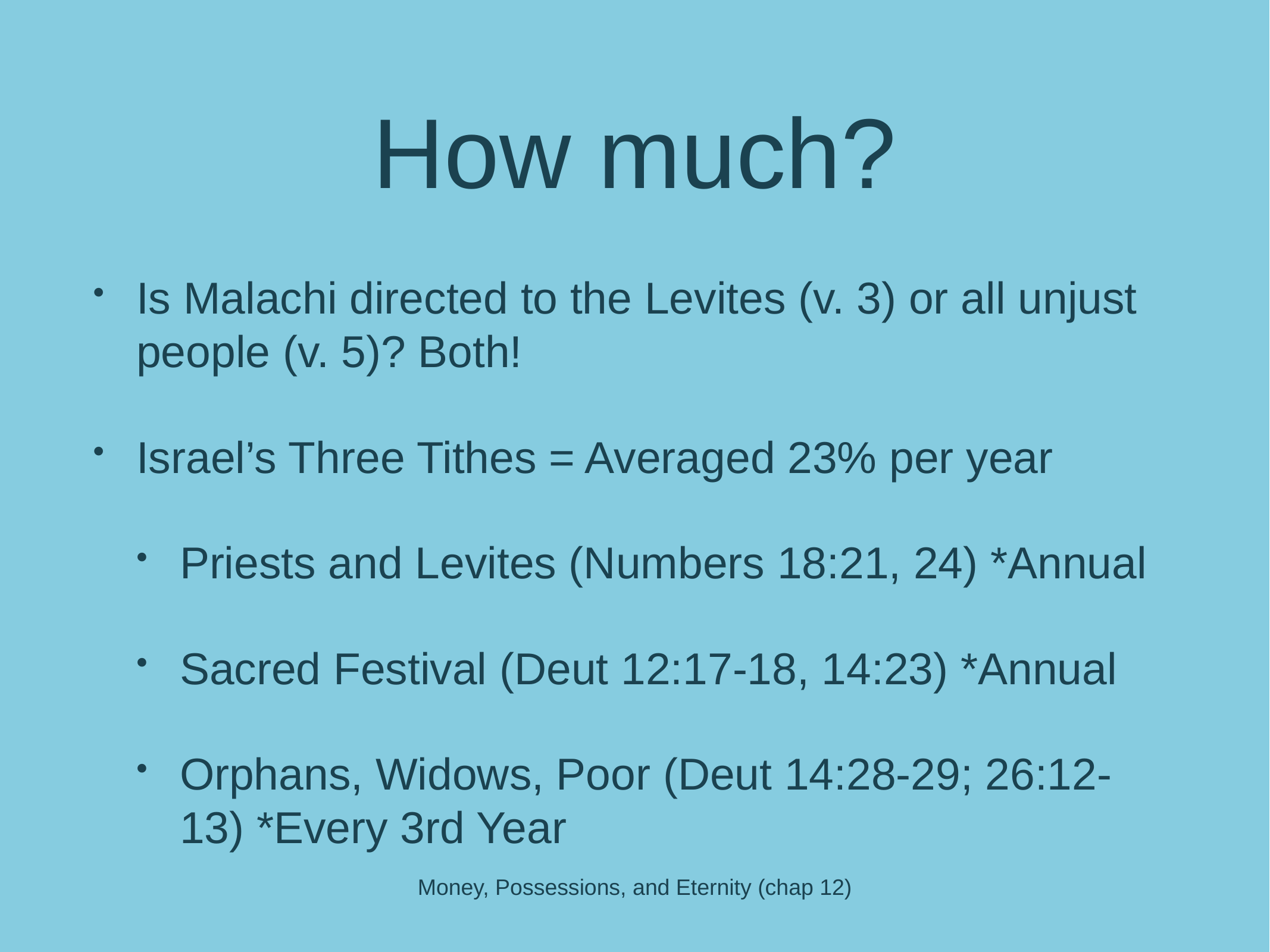

# How much?
Is Malachi directed to the Levites (v. 3) or all unjust people (v. 5)? Both!
Israel’s Three Tithes = Averaged 23% per year
Priests and Levites (Numbers 18:21, 24) *Annual
Sacred Festival (Deut 12:17-18, 14:23) *Annual
Orphans, Widows, Poor (Deut 14:28-29; 26:12-13) *Every 3rd Year
Money, Possessions, and Eternity (chap 12)